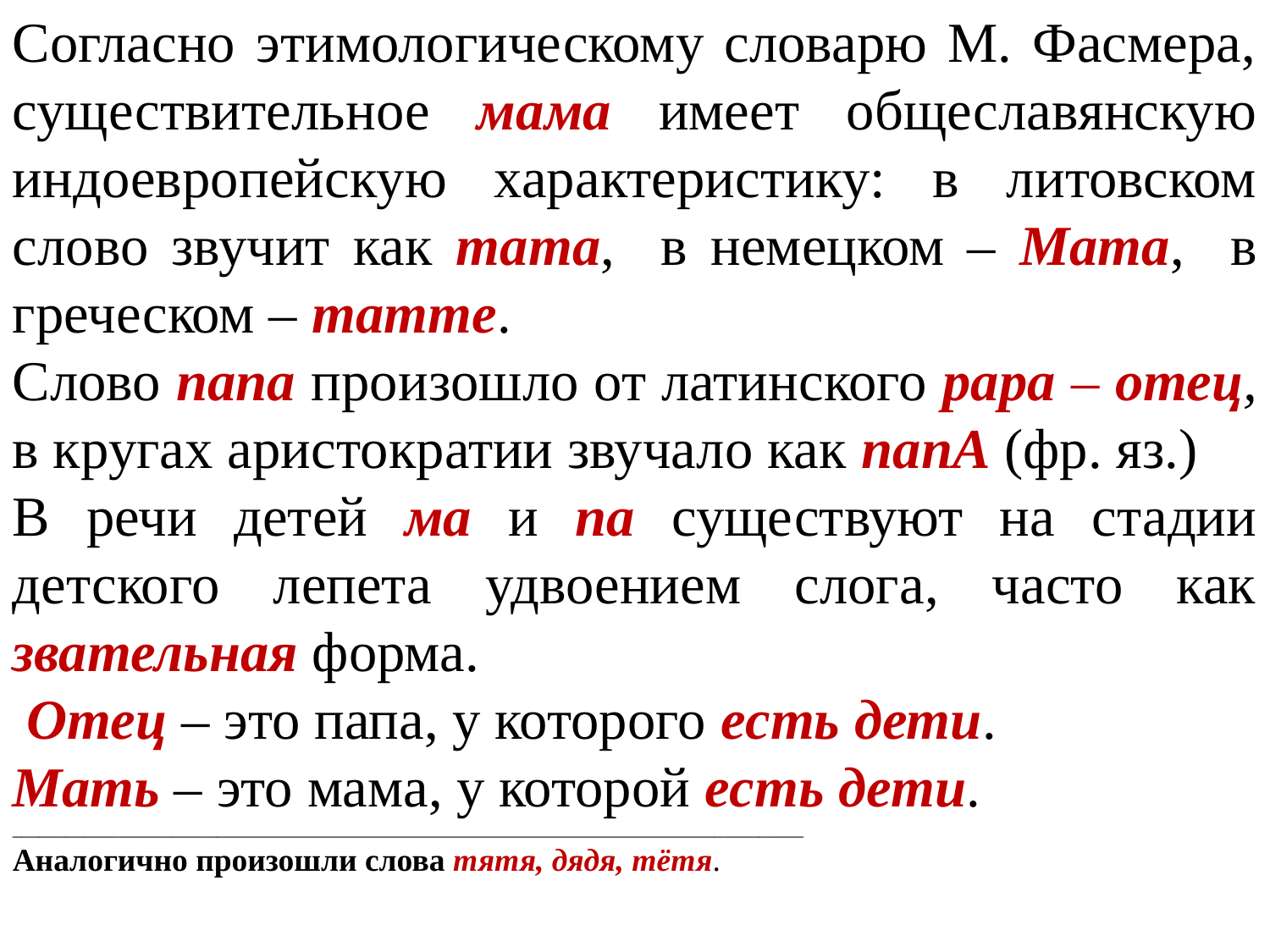

Согласно этимологическому словарю М. Фасмера, существительное мама имеет общеславянскую индоевропейскую характеристику: в литовском слово звучит как mama,  в немецком ‒ Mama,  в греческом ‒ mamme.
Слово папа произошло от латинского papa – отец, в кругах аристократии звучало как папА (фр. яз.)
В речи детей ма и па существуют на стадии детского лепета удвоением слога, часто как звательная форма.
 Отец – это папа, у которого есть дети.
Мать – это мама, у которой есть дети.
_________________________________________________________________________________________
Аналогично произошли слова тятя, дядя, тётя.